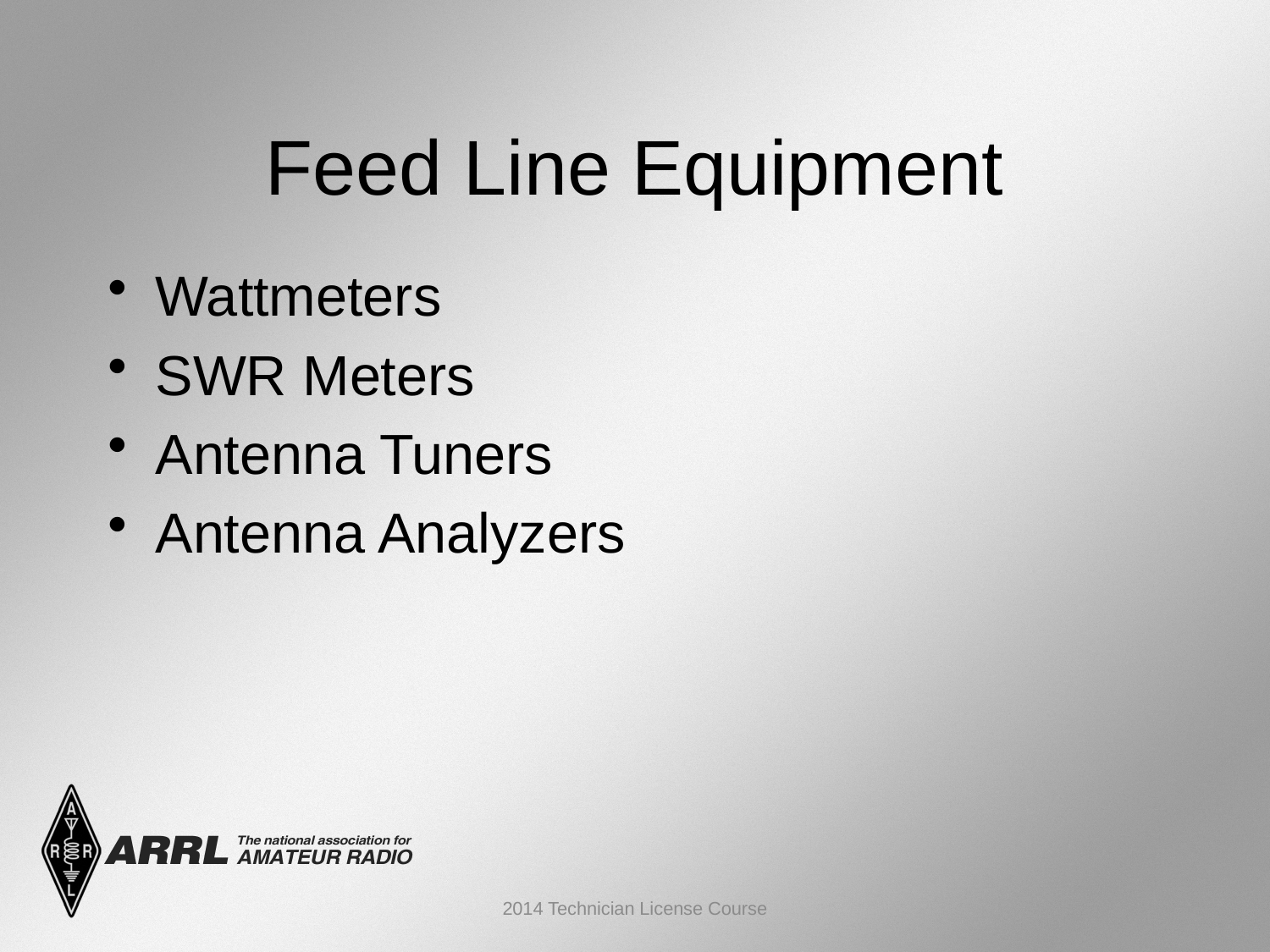

Feed Line Equipment
Wattmeters
SWR Meters
Antenna Tuners
Antenna Analyzers

2014 Technician License Course